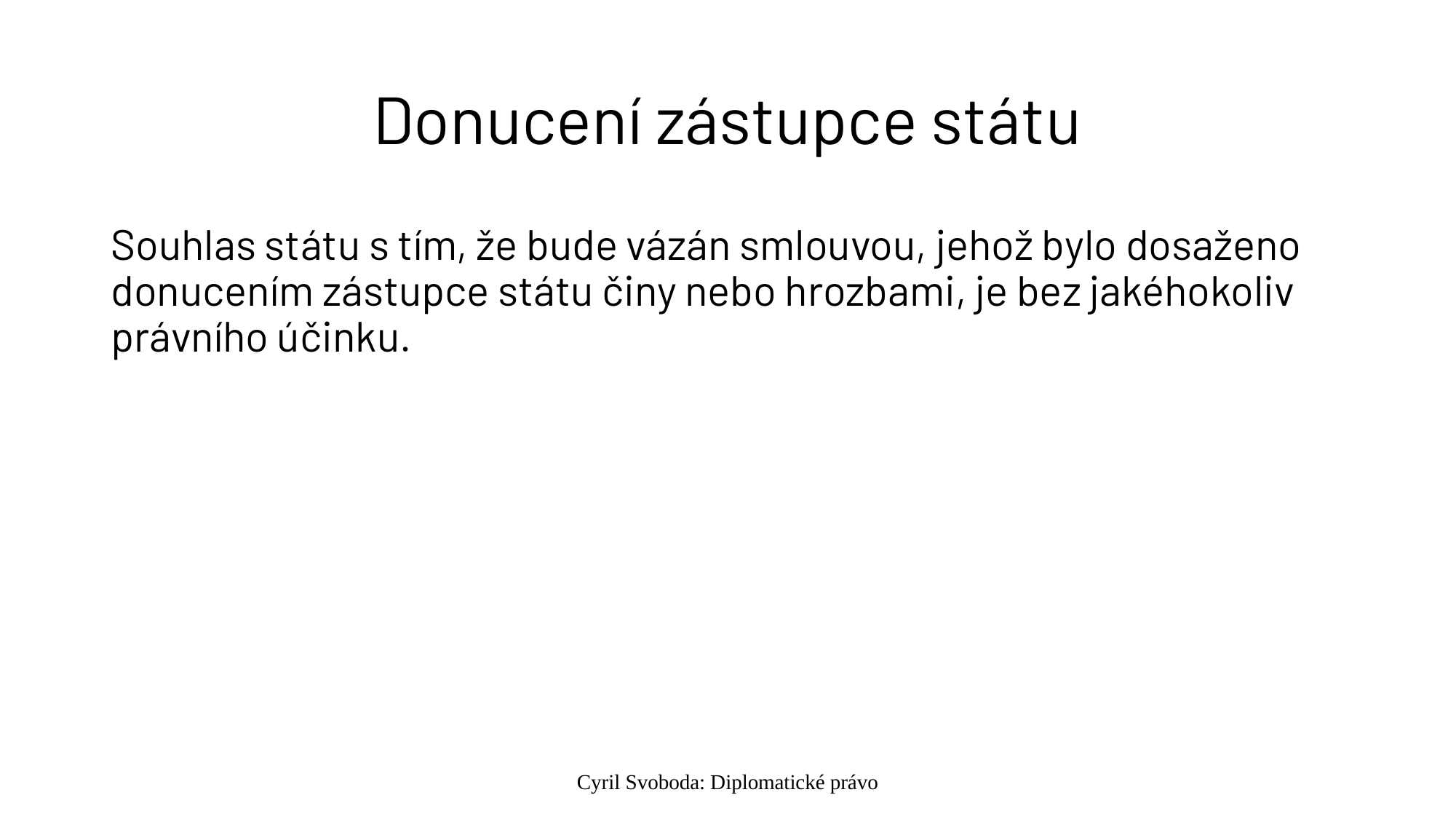

# Donucení zástupce státu
Souhlas státu s tím, že bude vázán smlouvou, jehož bylo dosaženo donucením zástupce státu činy nebo hrozbami, je bez jakéhokoliv právního účinku.
Cyril Svoboda: Diplomatické právo